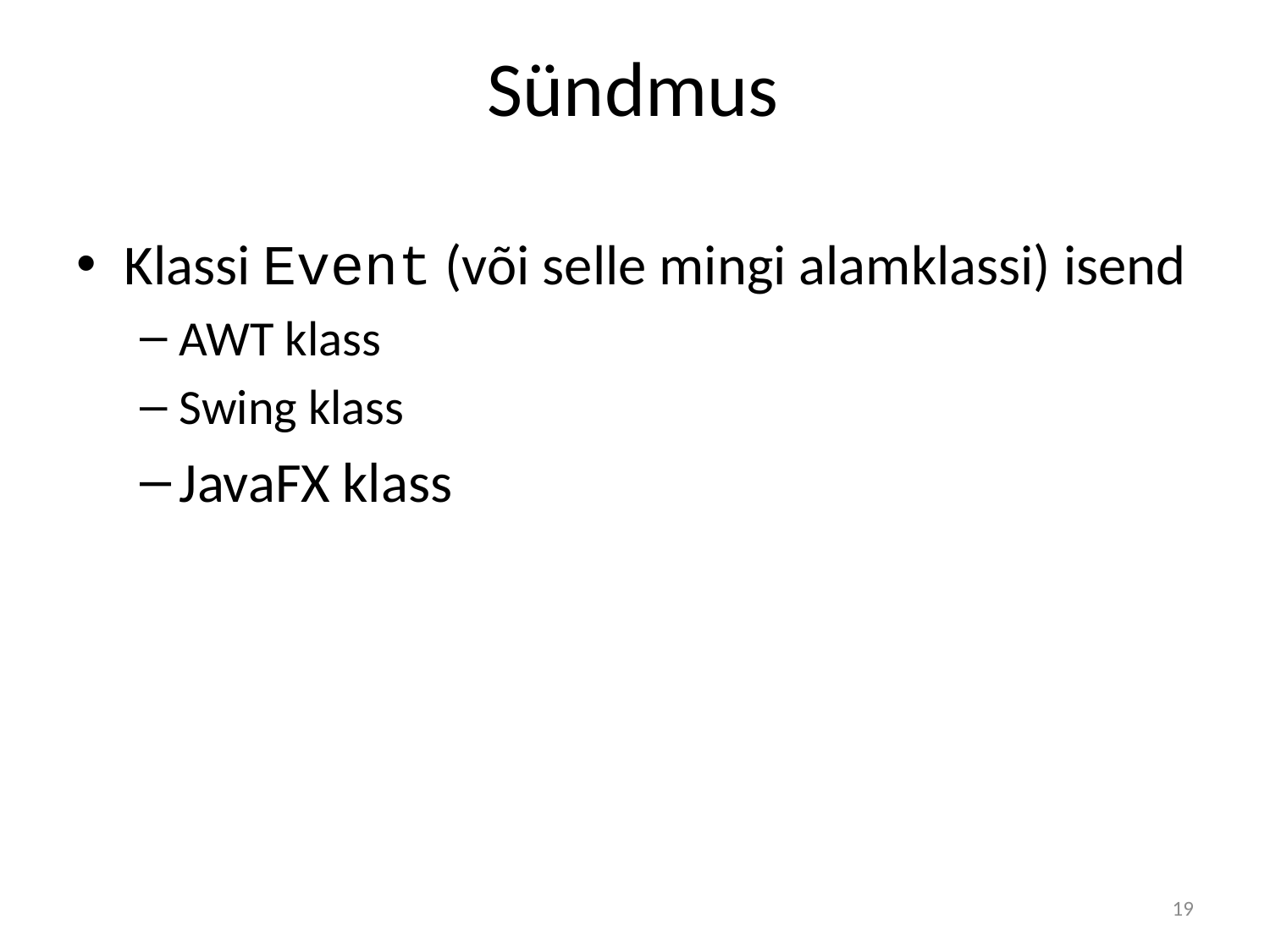

# Sündmus
Klassi Event (või selle mingi alamklassi) isend
AWT klass
Swing klass
JavaFX klass
19